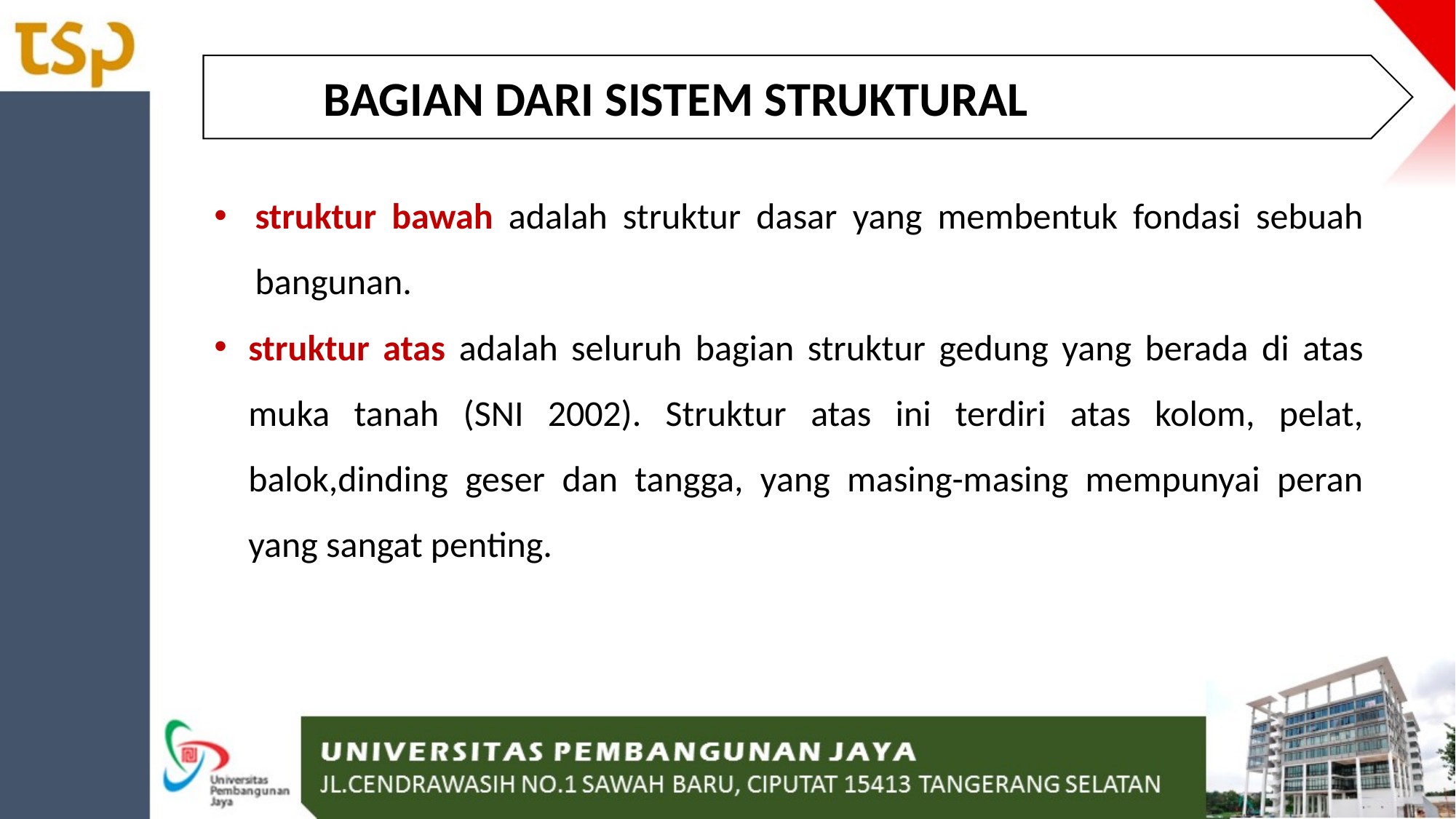

BAGIAN DARI SISTEM STRUKTURAL
struktur bawah adalah struktur dasar yang membentuk fondasi sebuah bangunan.
struktur atas adalah seluruh bagian struktur gedung yang berada di atas muka tanah (SNI 2002). Struktur atas ini terdiri atas kolom, pelat, balok,dinding geser dan tangga, yang masing-masing mempunyai peran yang sangat penting.